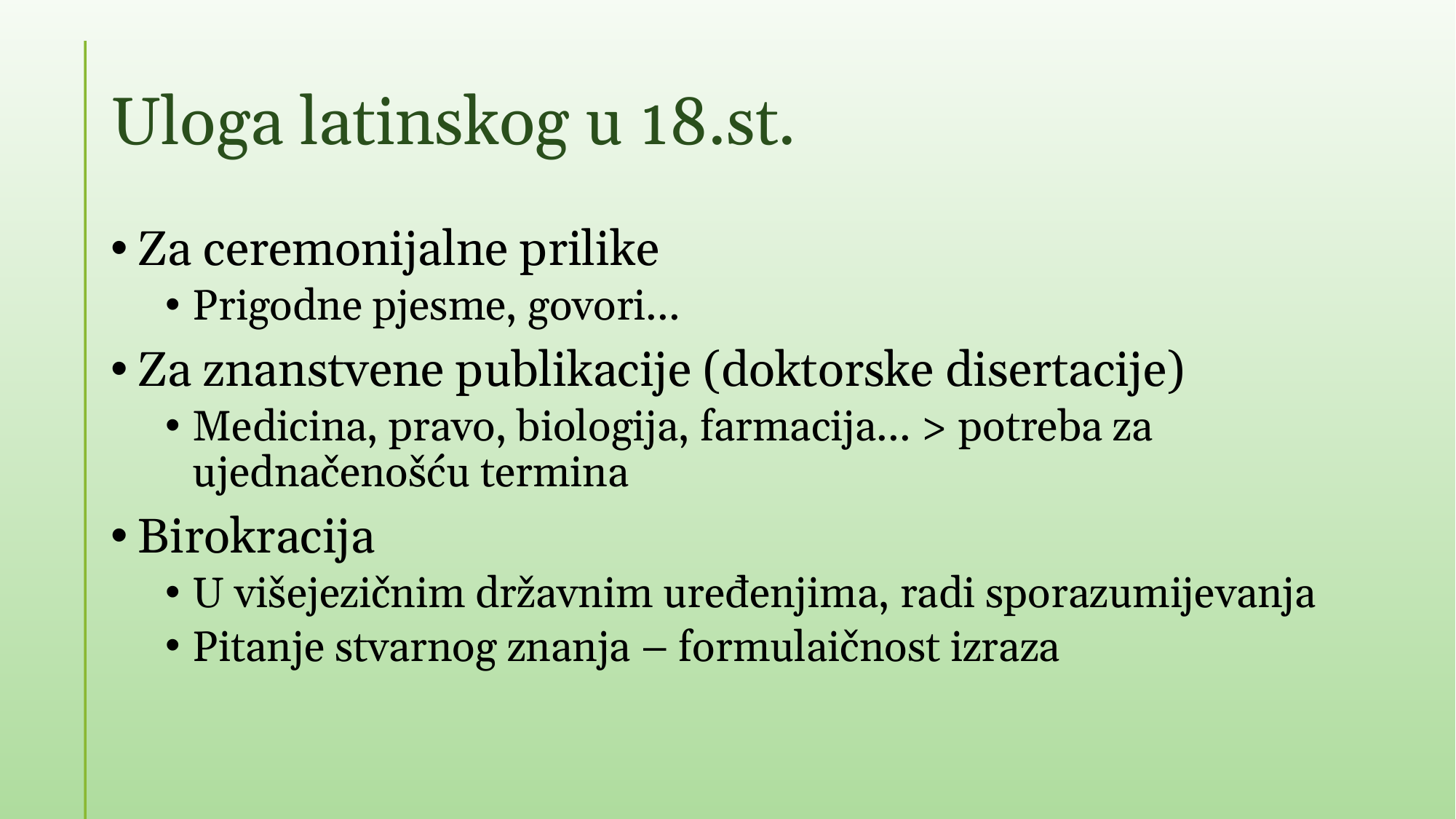

# Uloga latinskog u 18.st.
Za ceremonijalne prilike
Prigodne pjesme, govori...
Za znanstvene publikacije (doktorske disertacije)
Medicina, pravo, biologija, farmacija... > potreba za ujednačenošću termina
Birokracija
U višejezičnim državnim uređenjima, radi sporazumijevanja
Pitanje stvarnog znanja – formulaičnost izraza